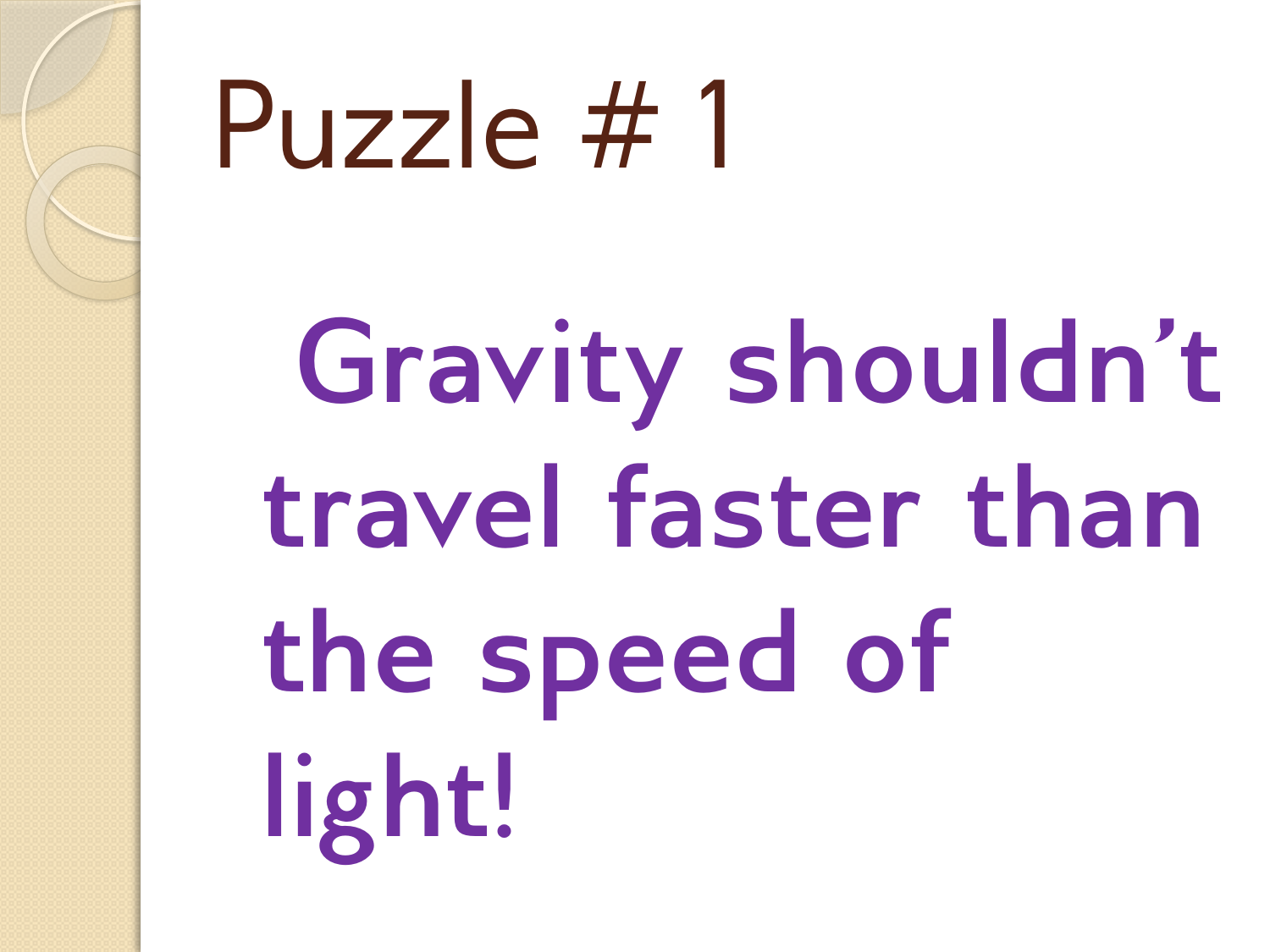

# Puzzle # 1

  Gravity shouldn’t travel faster than the speed of light!